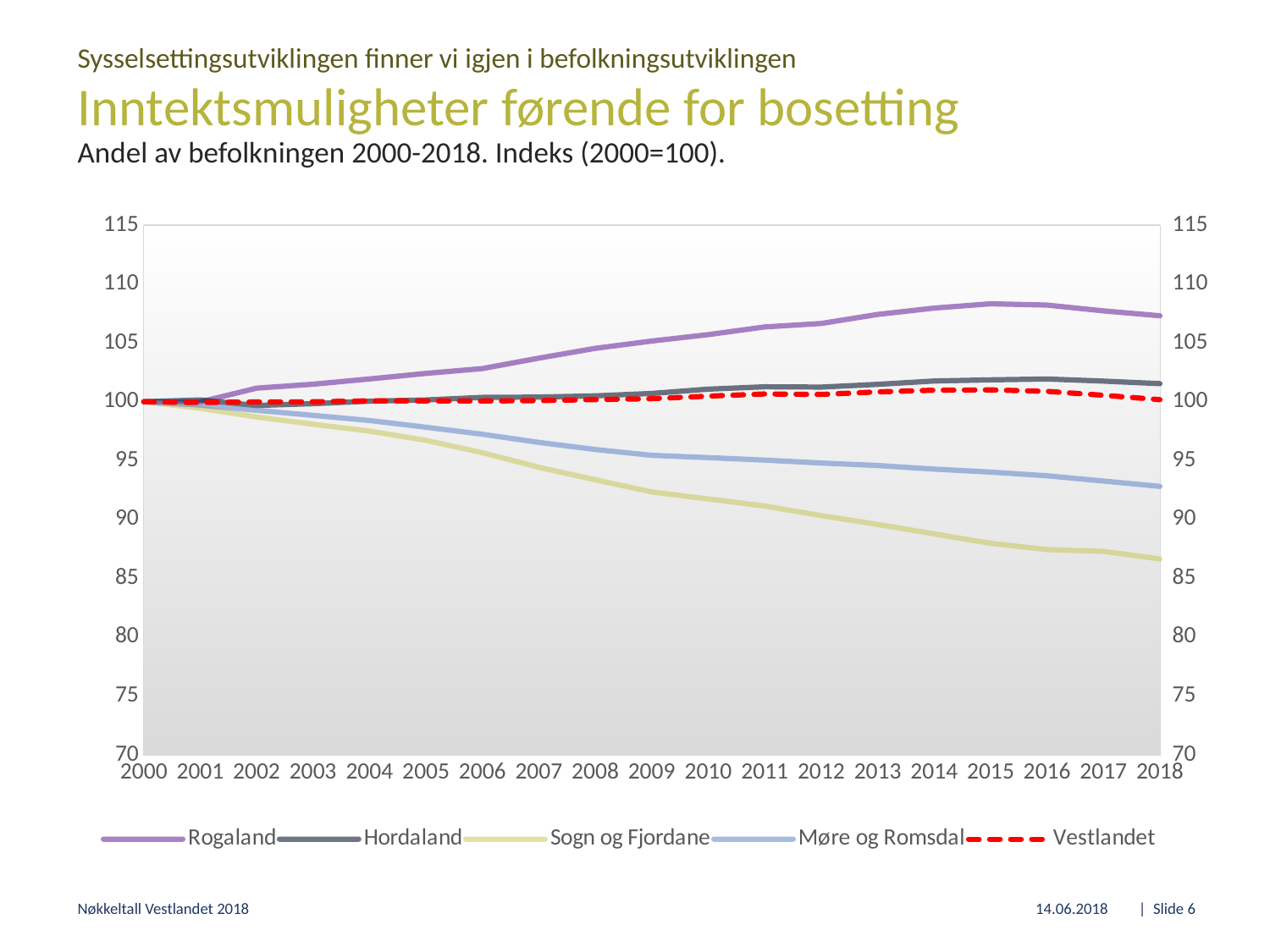

Sysselsettingsutviklingen finner vi igjen i befolkningsutviklingen
# Inntektsmuligheter førende for bosetting Andel av befolkningen 2000-2018. Indeks (2000=100).

### Chart

| Category | Rogaland | Hordaland | Sogn og Fjordane | Møre og Romsdal | Vestlandet |
|---|---|---|---|---|---|
| 2000 | 100.0 | 100.0 | 100.0 | 100.0 | 100.0 |
| 2001 | 99.9831434447072 | 100.1529639682154 | 99.44714715552246 | 99.71287636240446 | 99.94046158316507 |
| 2002 | 101.15848214441272 | 99.6828408722987 | 98.70843117219596 | 99.27650001431707 | 99.9822632927044 |
| 2003 | 101.49298132395134 | 99.83577960095766 | 98.09177562986567 | 98.84549843303589 | 99.9997355693034 |
| 2004 | 101.93764870470929 | 100.05015260097724 | 97.50436251520888 | 98.40623934281646 | 100.07672557290579 |
| 2005 | 102.40668774871796 | 100.1559316793907 | 96.72080407146971 | 97.83629817222594 | 100.07517197084759 |
| 2006 | 102.82065344922282 | 100.37165090698868 | 95.67242860060837 | 97.23717473191793 | 100.0664639917042 |
| 2007 | 103.70920951222608 | 100.39563697015457 | 94.43072480278816 | 96.54741788334881 | 100.10161278102558 |
| 2008 | 104.53957788585436 | 100.50333516874979 | 93.3707998624091 | 95.94460163169056 | 100.18456672804056 |
| 2009 | 105.15934735402513 | 100.7056596075858 | 92.33473042372873 | 95.453773603235 | 100.26094957808269 |
| 2010 | 105.70455485037617 | 101.0710605437702 | 91.74818443706904 | 95.25663530454754 | 100.47788356323026 |
| 2011 | 106.35554350894022 | 101.27286052936424 | 91.15015784876098 | 95.04324224963335 | 100.66297482990298 |
| 2012 | 106.64844233663287 | 101.24753914613613 | 90.33472787220518 | 94.79966741434517 | 100.62099152352792 |
| 2013 | 107.41605108750463 | 101.47766959972783 | 89.57626456635856 | 94.58437114635565 | 100.83897661746539 |
| 2014 | 107.95480954719268 | 101.76224086401623 | 88.77910794654701 | 94.28108587772562 | 100.98167224167953 |
| 2015 | 108.31997167085747 | 101.86169302094625 | 87.9690639733827 | 94.02587620539639 | 101.00786112924006 |
| 2016 | 108.21034245954435 | 101.9347980372108 | 87.44353919386145 | 93.71191814403514 | 100.88537746354224 |
| 2017 | 107.71999691802574 | 101.75367829624491 | 87.28895071314635 | 93.26650941112875 | 100.55172206624165 |
| 2018 | 107.3015792445702 | 101.53748895702101 | 86.64579531456319 | 92.8119645065523 | 100.18079474888589 |
Nøkkeltall Vestlandet 2018
14.06.2018
|  Slide 6